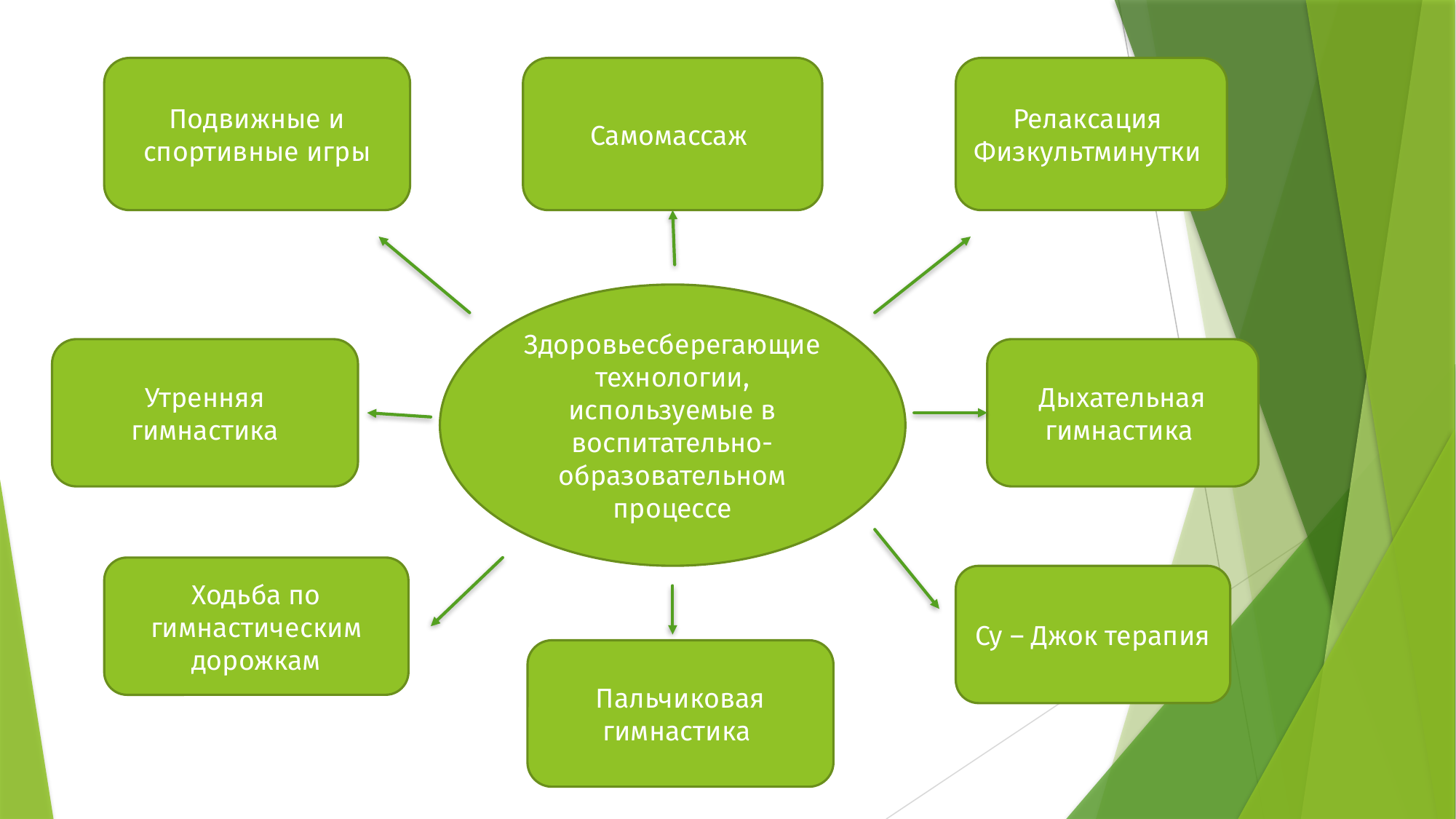

Подвижные и спортивные игры
Самомассаж
Релаксация
Физкультминутки
Здоровьесберегающие технологии, используемые в воспитательно-образовательном процессе
Утренняя гимнастика
Дыхательная гимнастика
Ходьба по гимнастическим дорожкам
Су – Джок терапия
Пальчиковая гимнастика